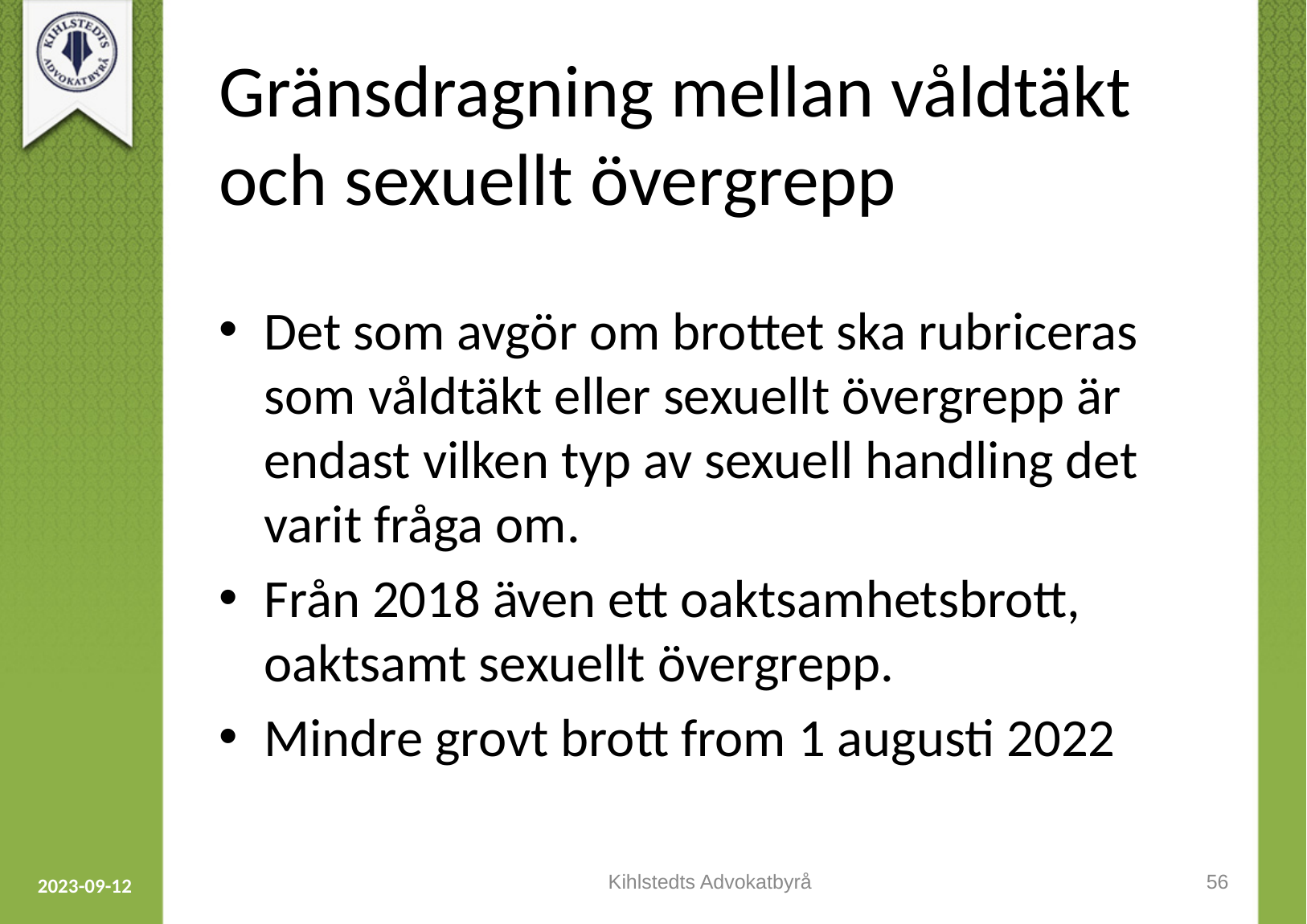

# Gränsdragning mellan våldtäkt och sexuellt övergrepp

Det som avgör om brottet ska rubriceras som våldtäkt eller sexuellt övergrepp är endast vilken typ av sexuell handling det varit fråga om.
Från 2018 även ett oaktsamhetsbrott, oaktsamt sexuellt övergrepp.
Mindre grovt brott from 1 augusti 2022

Kihlstedts Advokatbyrå
56
2023-09-12